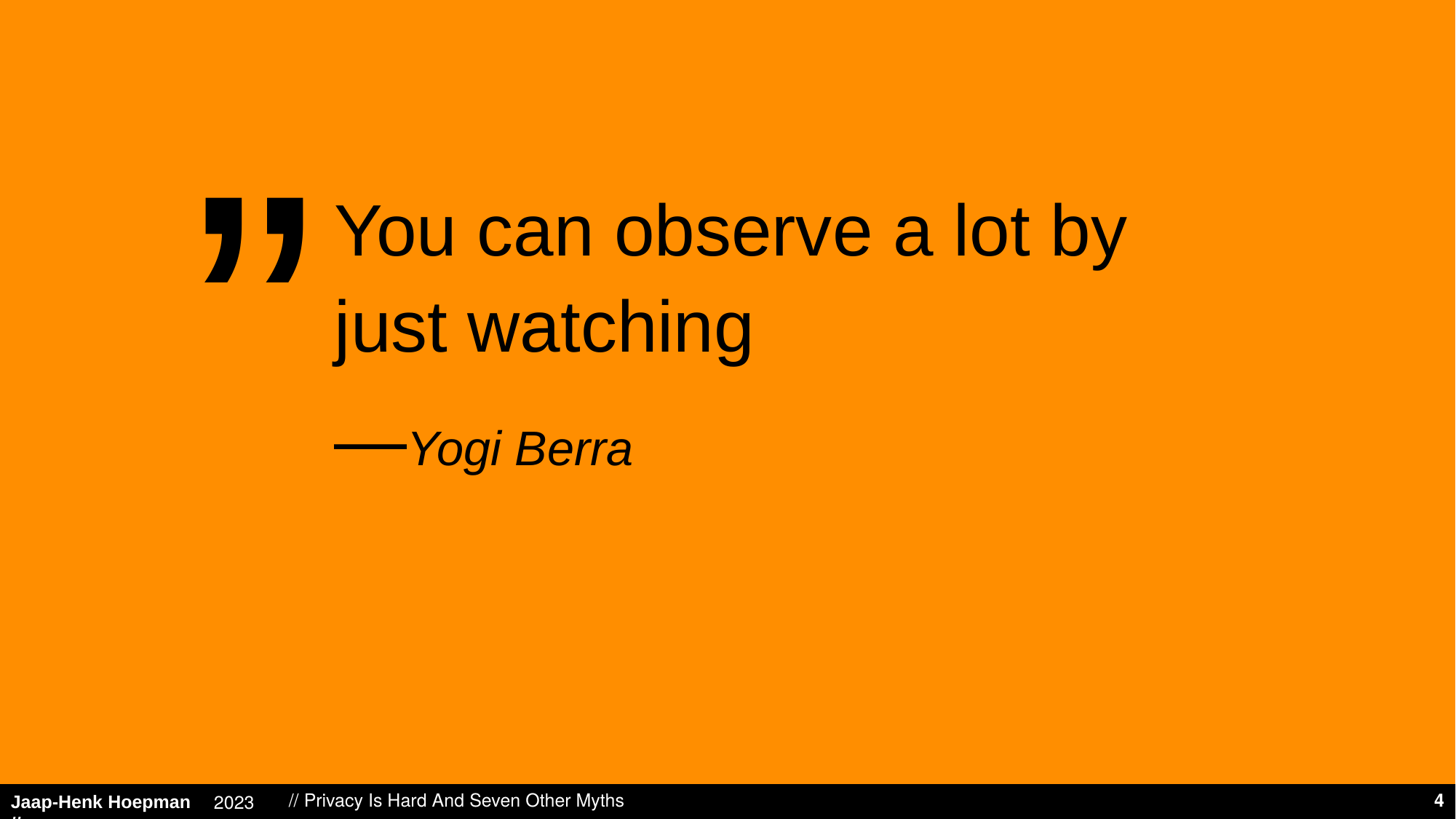

You can observe a lot by just watching
—Yogi Berra
// Privacy Is Hard And Seven Other Myths
4
2023